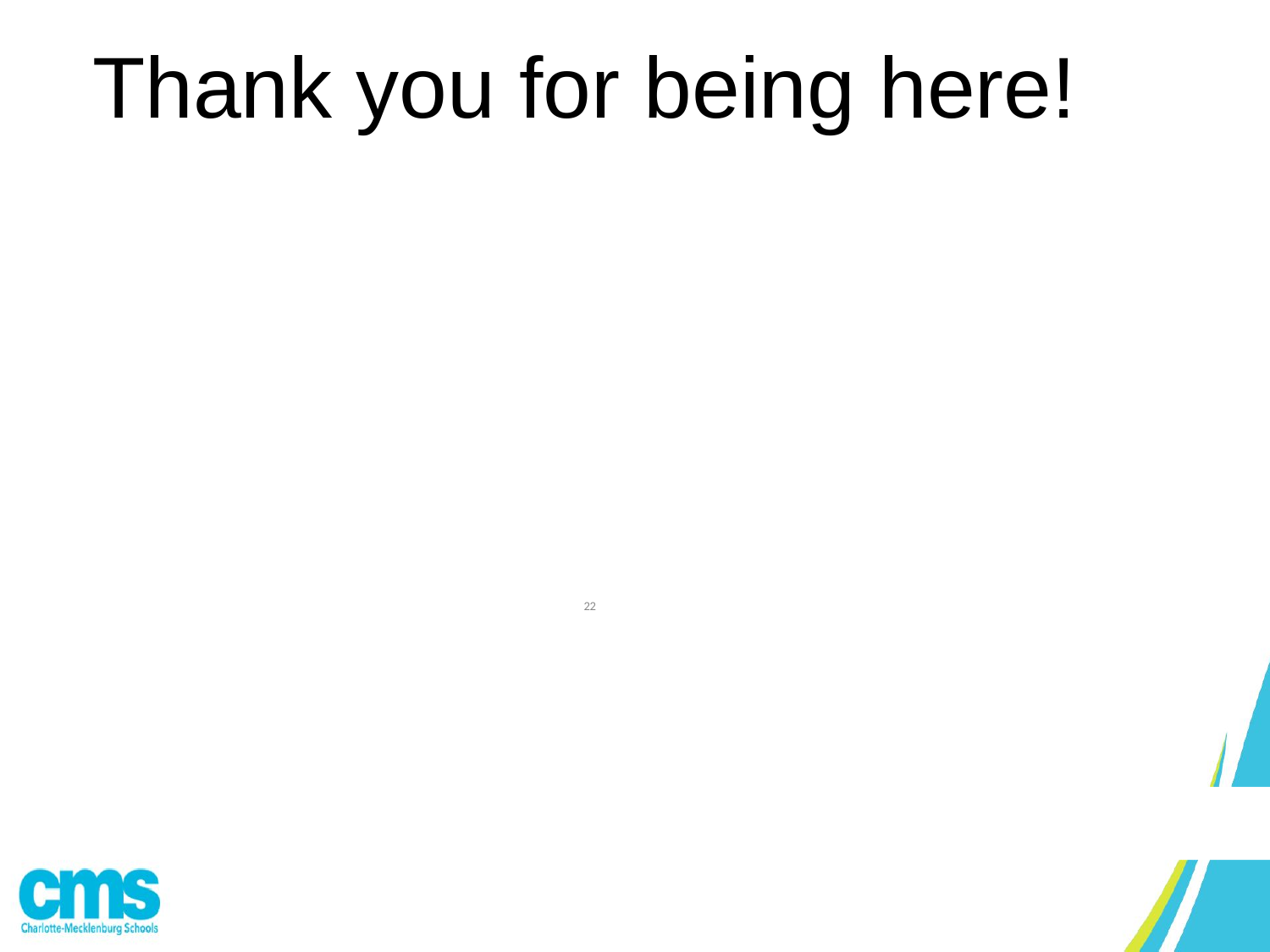

Thank you for being here!

#
Canvas Course
22